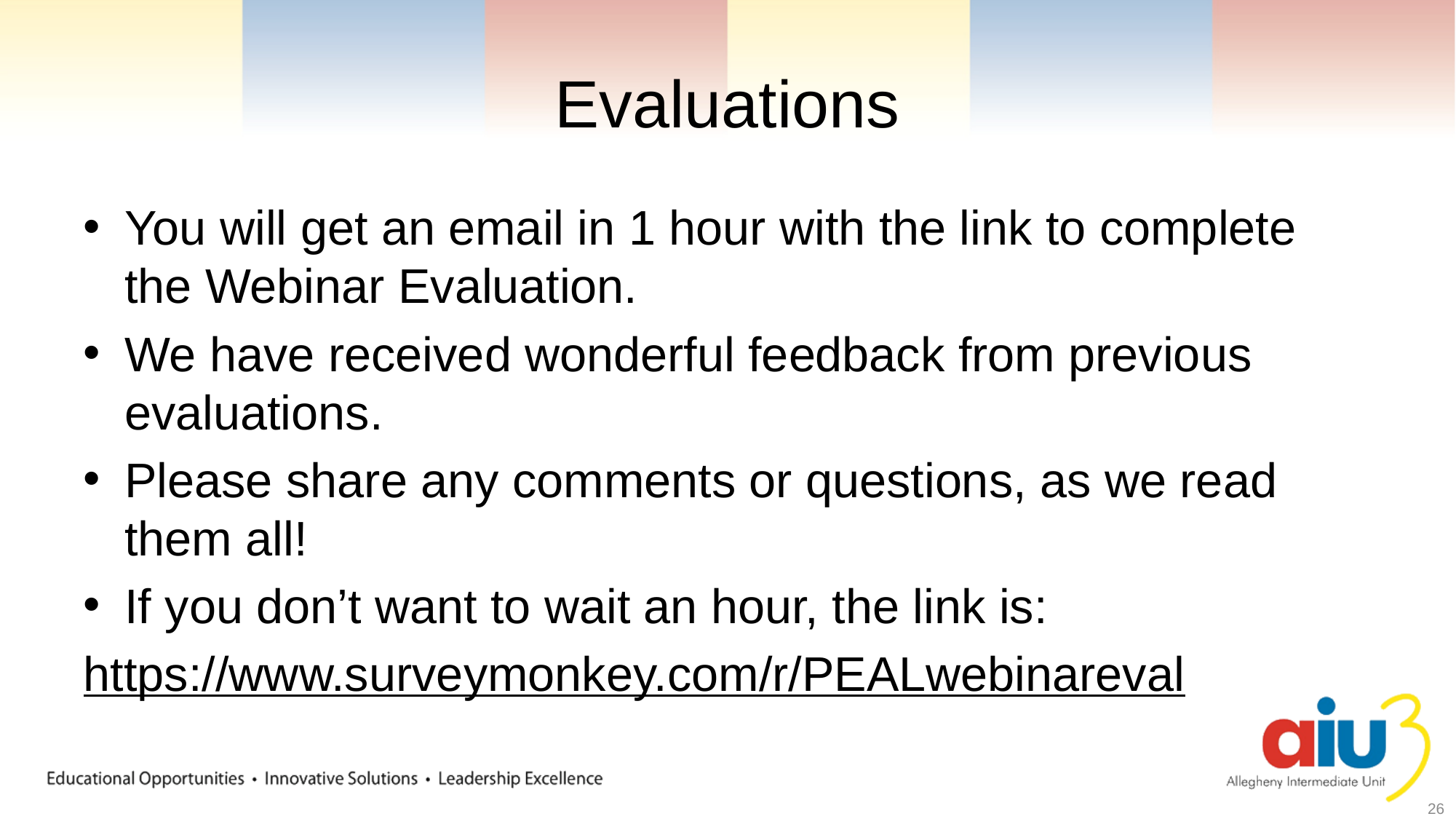

# Evaluations
You will get an email in 1 hour with the link to complete the Webinar Evaluation.
We have received wonderful feedback from previous evaluations.
Please share any comments or questions, as we read them all!
If you don’t want to wait an hour, the link is:
https://www.surveymonkey.com/r/PEALwebinareval
26